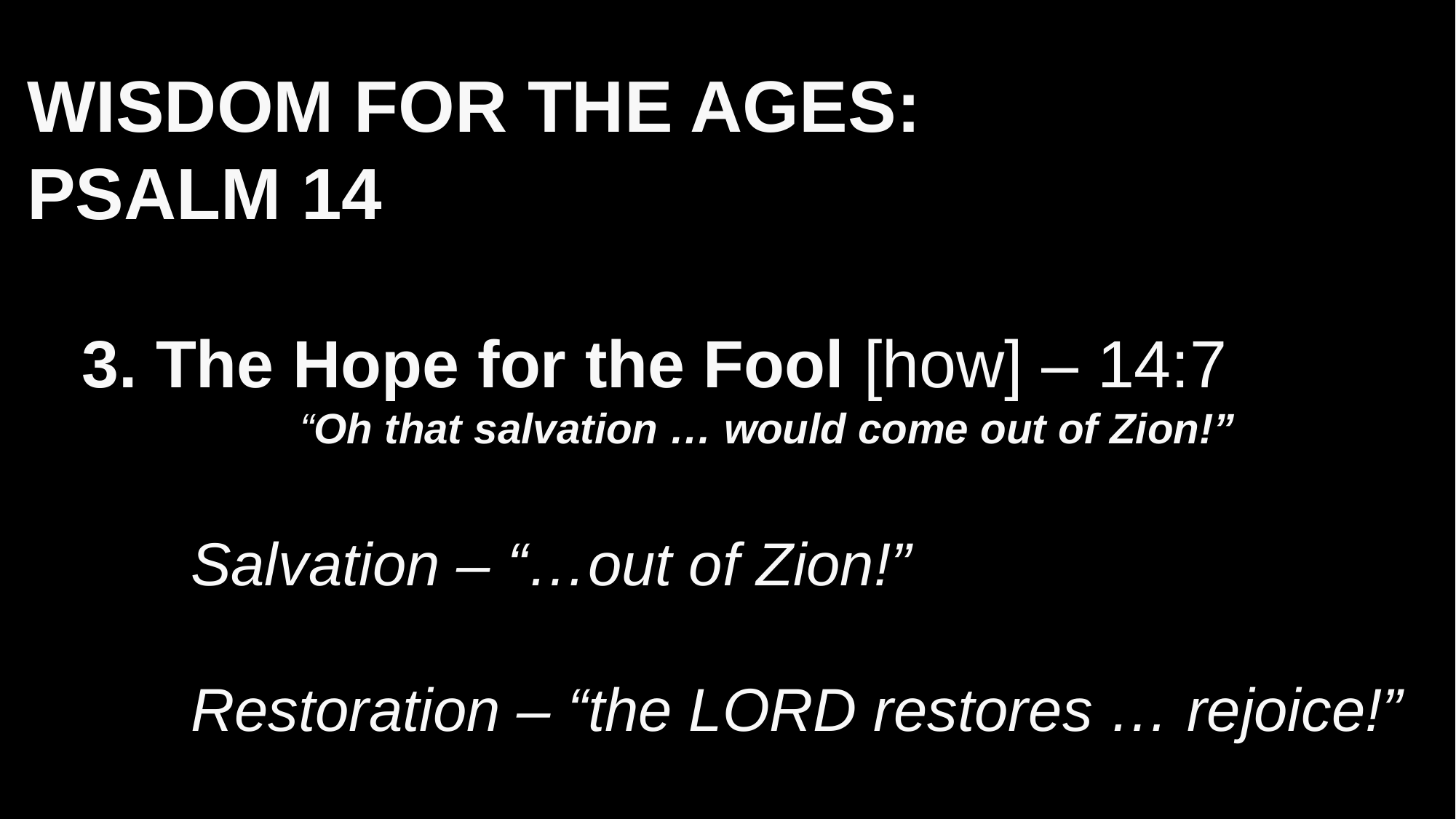

Wisdom for the Ages:				Psalm 14

3. The Hope for the Fool [how] – 14:7
“Oh that salvation … would come out of Zion!”

Salvation – “…out of Zion!”

Restoration – “the LORD restores … rejoice!”